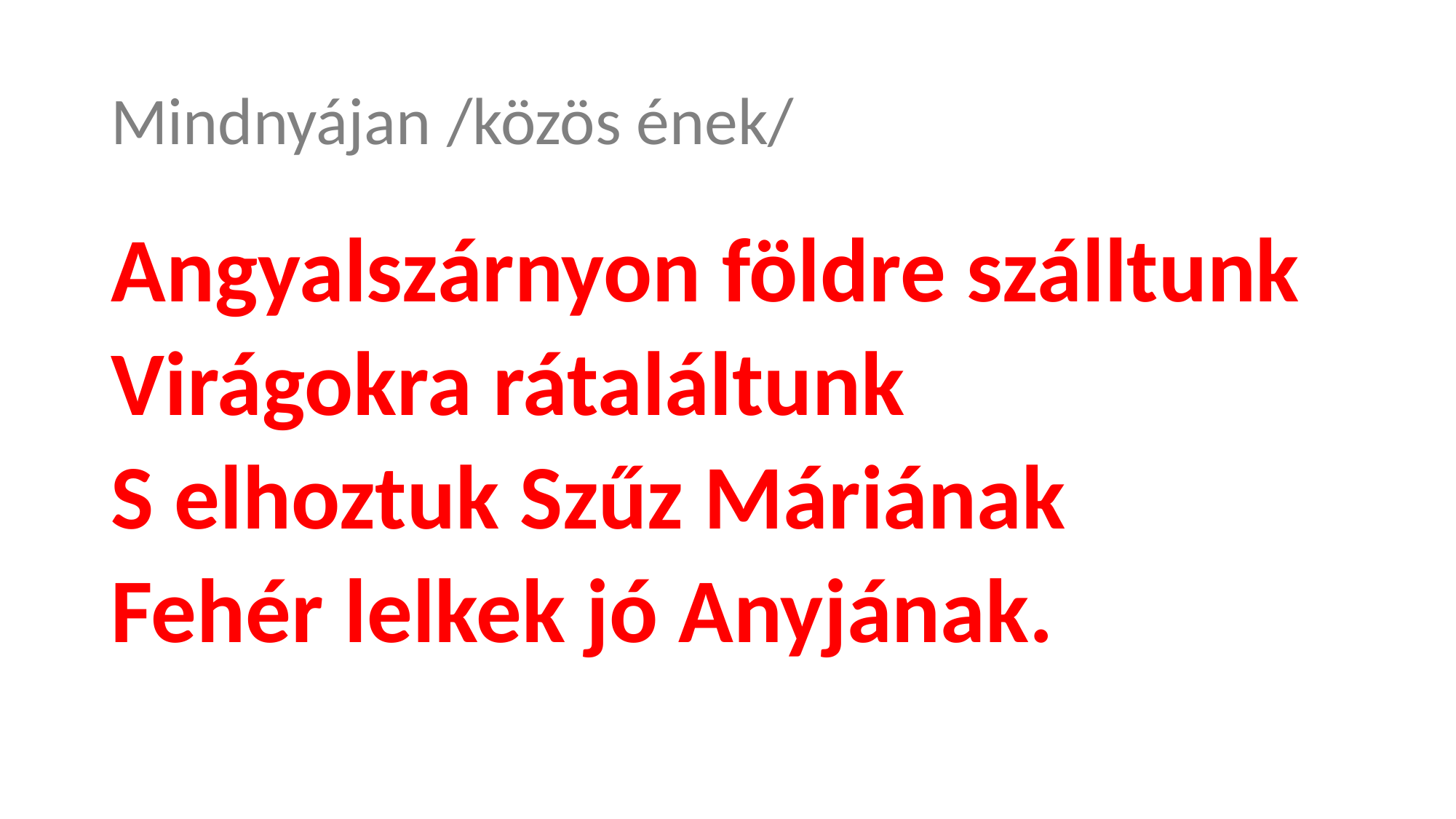

# Mindnyájan /közös ének/
Angyalszárnyon földre szálltunk
Virágokra rátaláltunk
S elhoztuk Szűz Máriának
Fehér lelkek jó Anyjának.